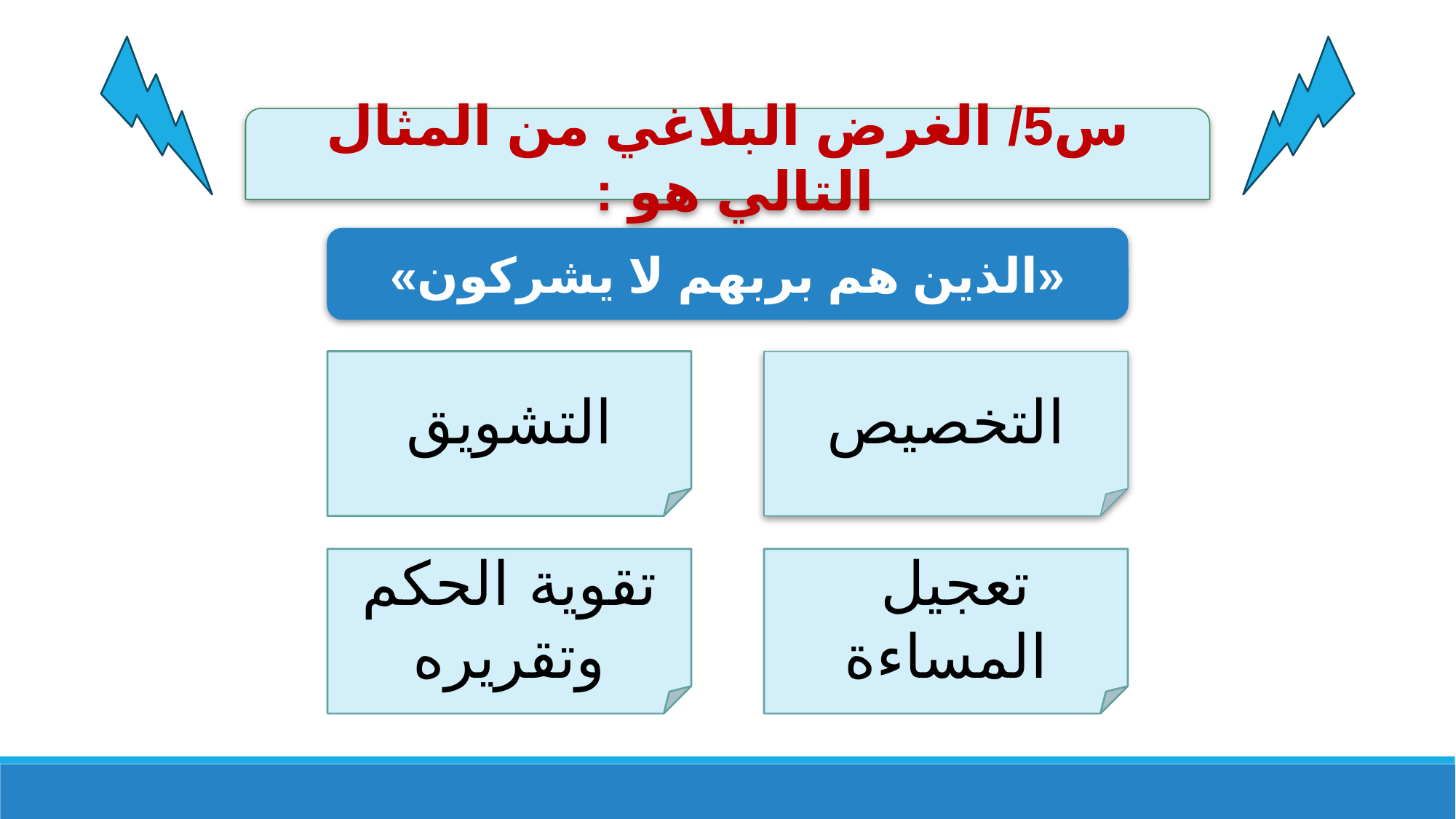

س5/ الغرض البلاغي من المثال التالي هو :
«الذين هم بربهم لا يشركون»
التشويق
التخصيص
تقوية الحكم
وتقريره
تعجيل
المساءة